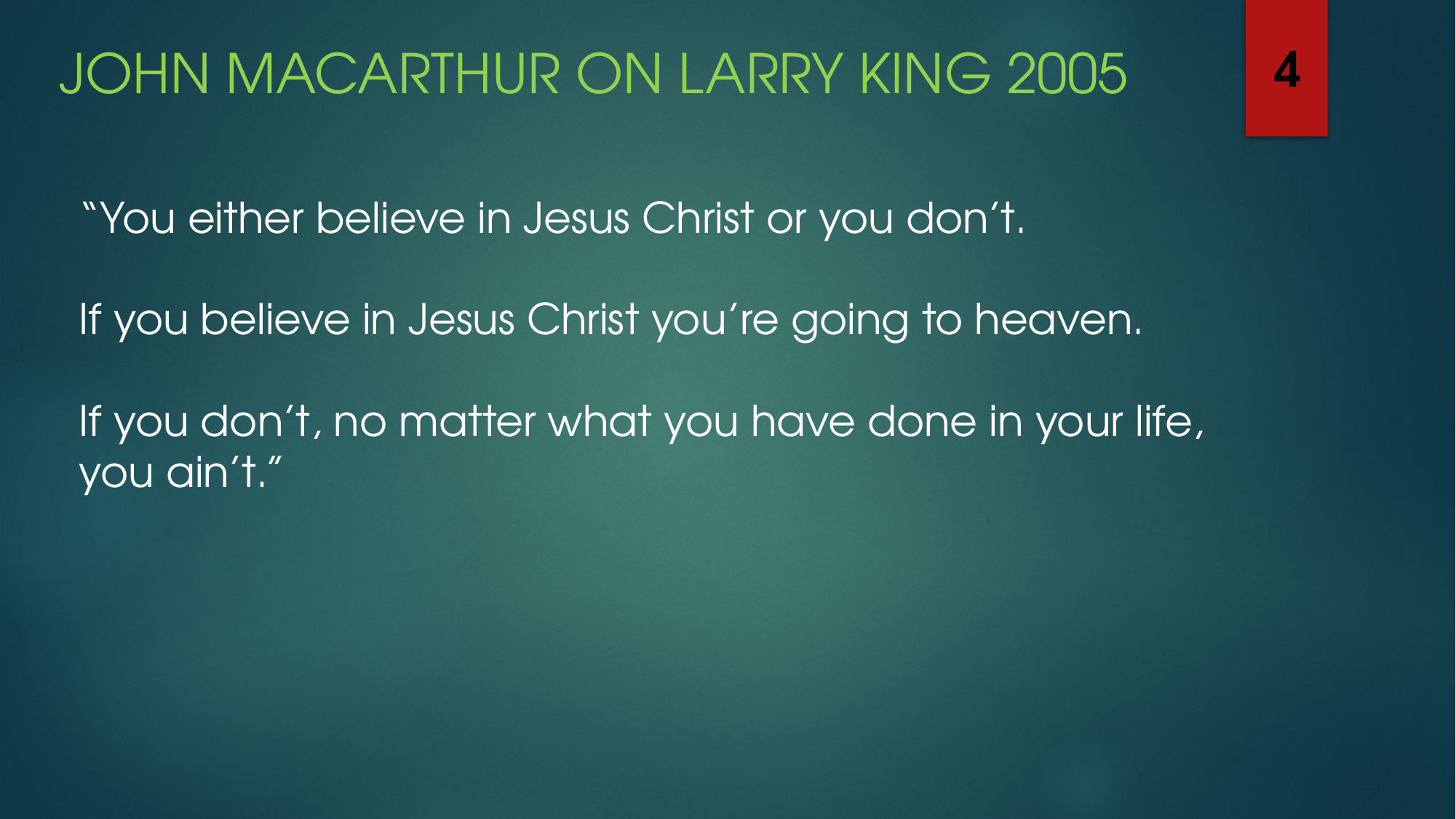

John Macarthur on Larry King 2005
4
“You either believe in Jesus Christ or you don’t.

If you believe in Jesus Christ you’re going to heaven.

If you don’t, no matter what you have done in your life, you ain’t.”